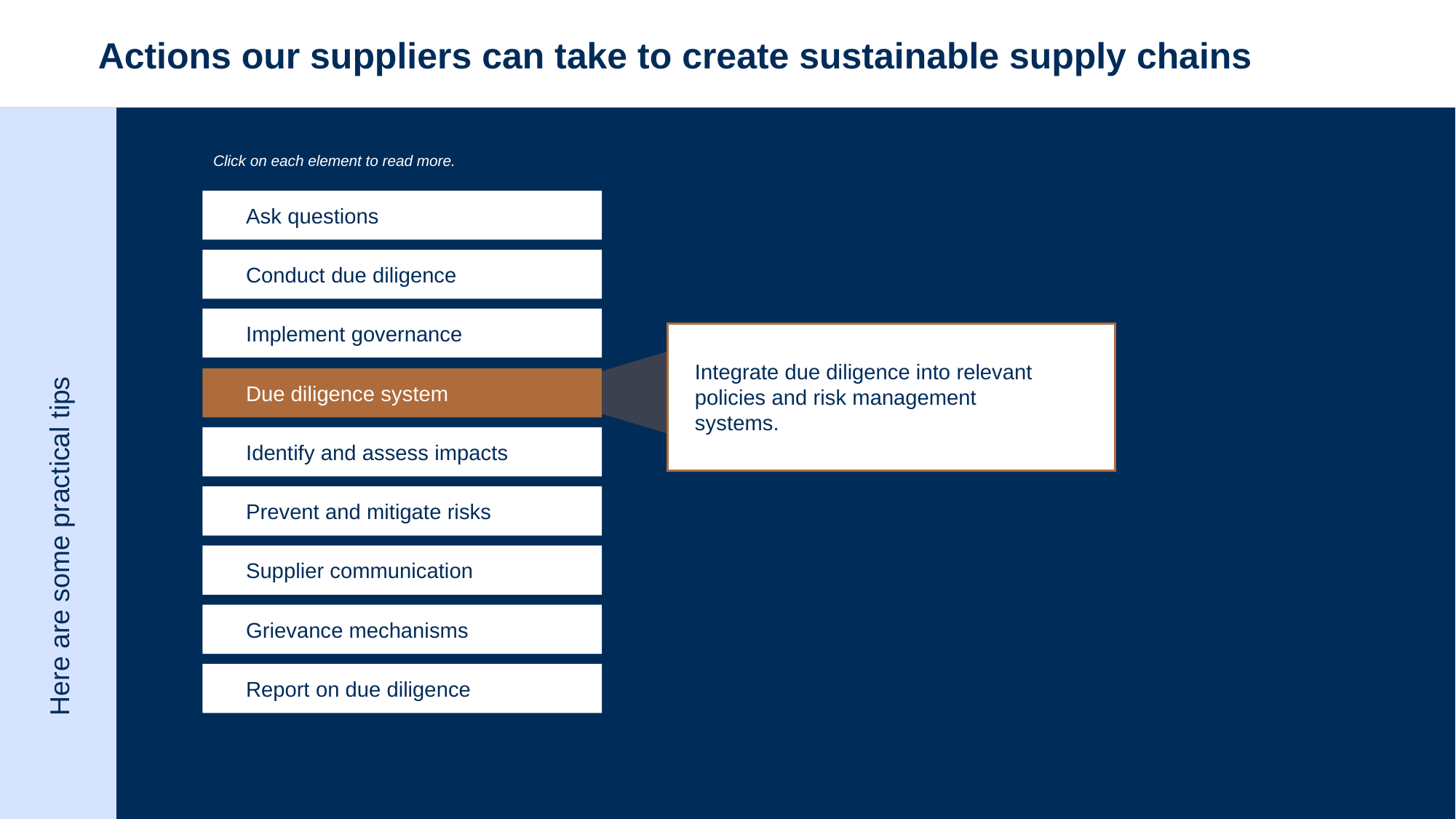

Actions our suppliers can take to create sustainable supply chains

Click on each element to read more.
Ask questions
Conduct due diligence
Implement governance

Integrate due diligence into relevant policies and risk management systems.
Due diligence system
Here are some practical tips
Identify and assess impacts
Prevent and mitigate risks
Supplier communication
Grievance mechanisms
Report on due diligence